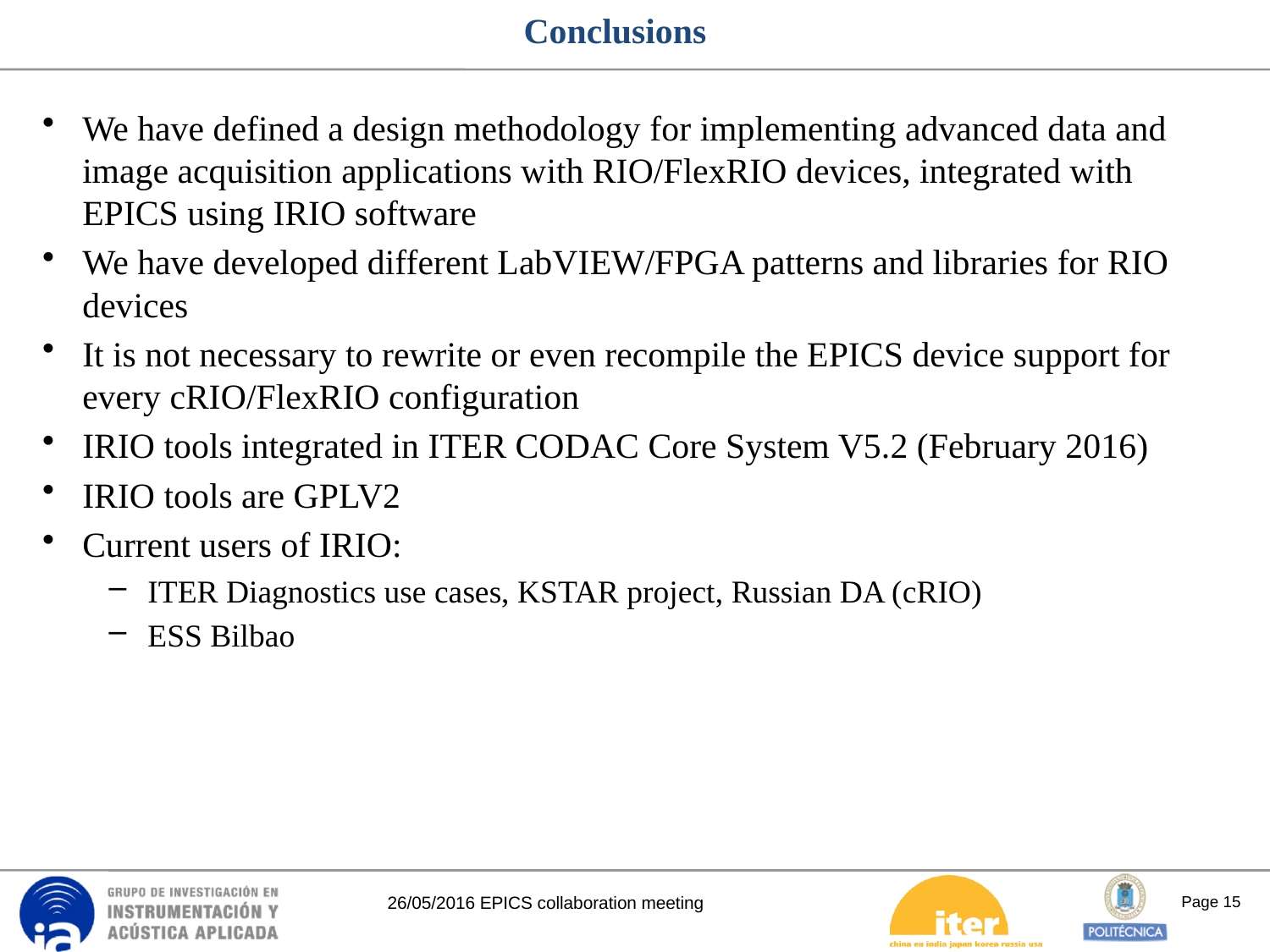

# Conclusions
We have defined a design methodology for implementing advanced data and image acquisition applications with RIO/FlexRIO devices, integrated with EPICS using IRIO software
We have developed different LabVIEW/FPGA patterns and libraries for RIO devices
It is not necessary to rewrite or even recompile the EPICS device support for every cRIO/FlexRIO configuration
IRIO tools integrated in ITER CODAC Core System V5.2 (February 2016)
IRIO tools are GPLV2
Current users of IRIO:
ITER Diagnostics use cases, KSTAR project, Russian DA (cRIO)
ESS Bilbao